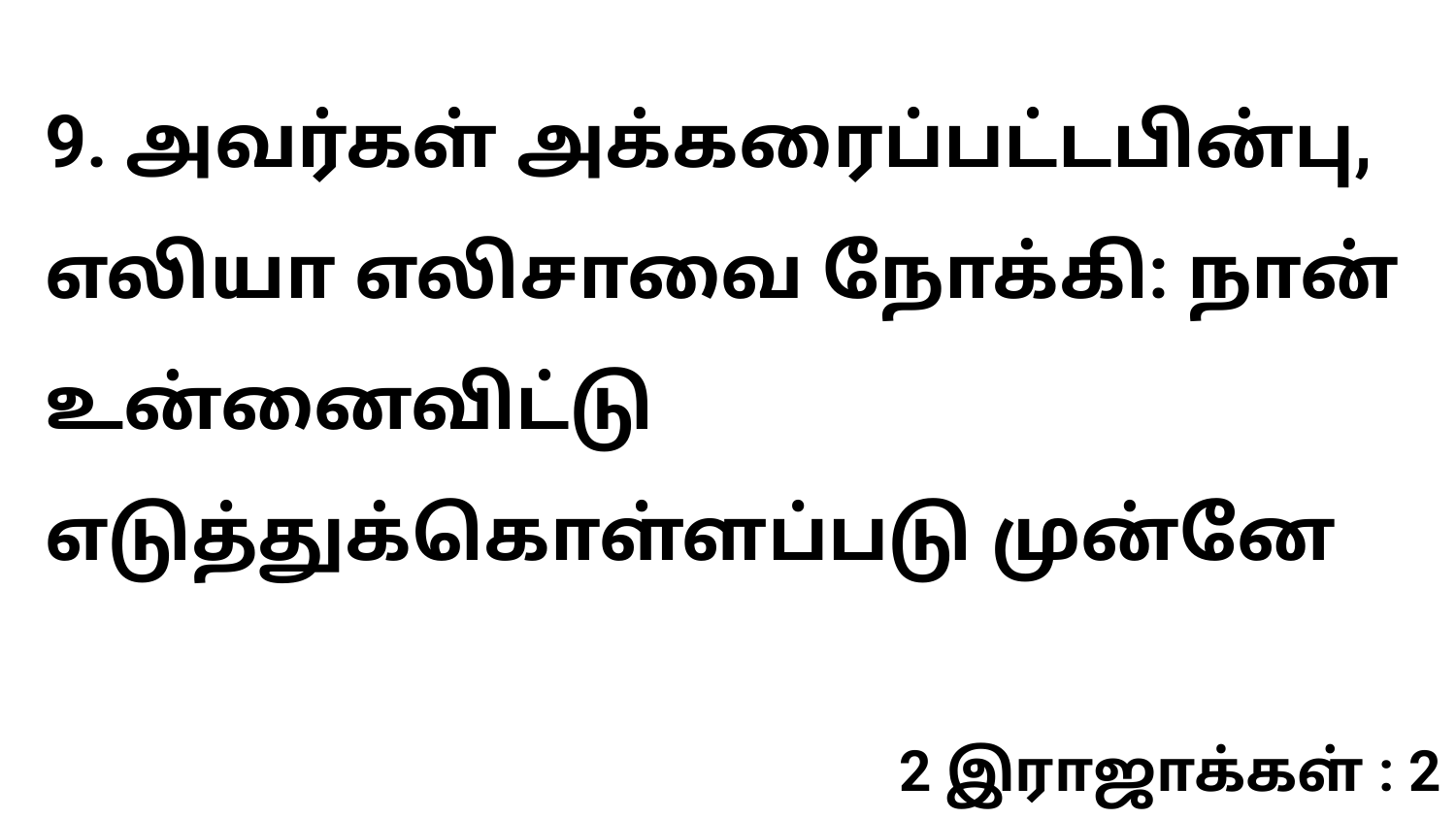

9. அவர்கள் அக்கரைப்பட்டபின்பு, எலியா எலிசாவை நோக்கி: நான் உன்னைவிட்டு எடுத்துக்கொள்ளப்படு முன்னே
2 இராஜாக்கள் : 2